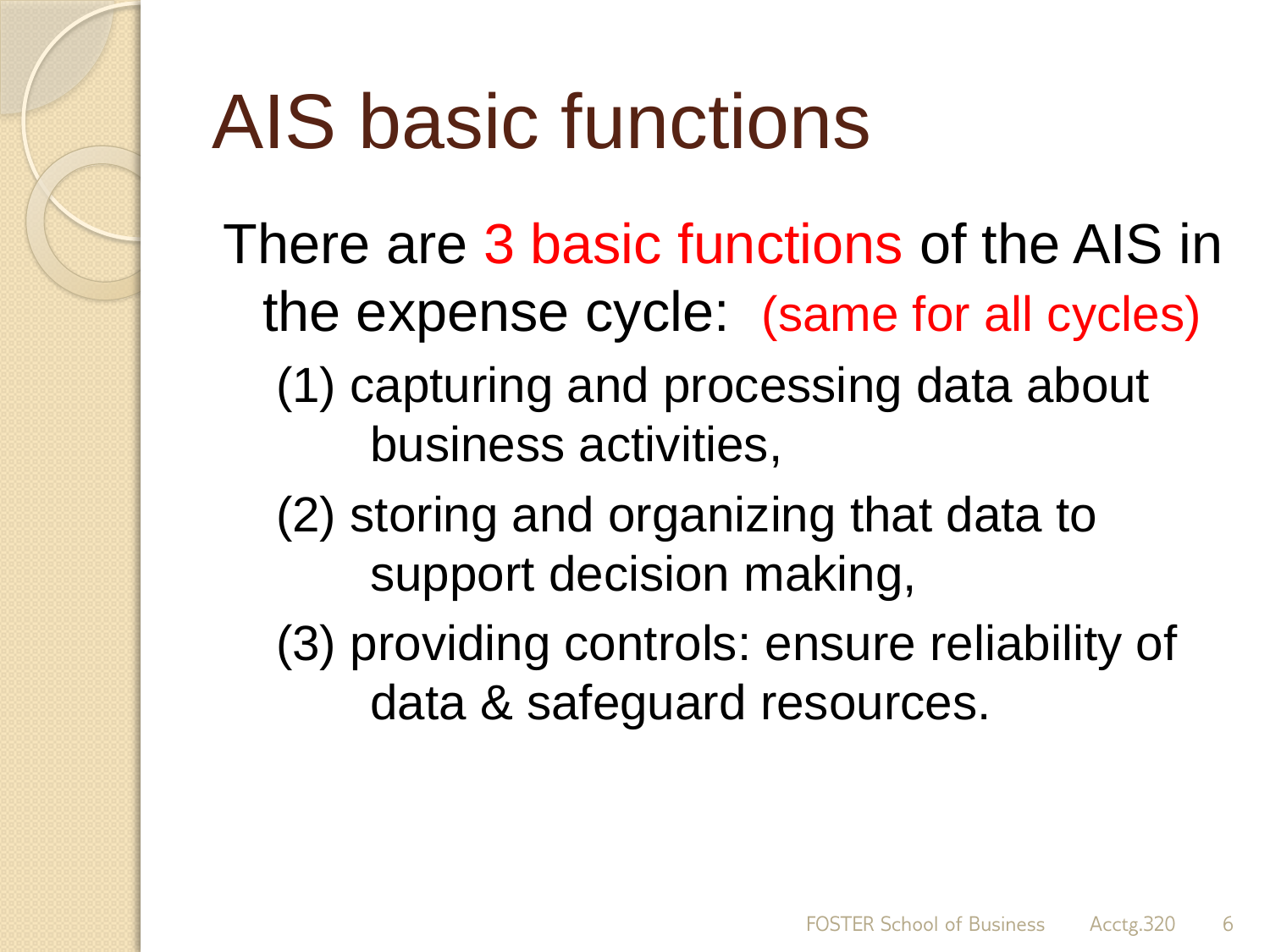

# AIS basic functions
There are 3 basic functions of the AIS in the expense cycle:  (same for all cycles)
(1) capturing and processing data about business activities,
(2) storing and organizing that data to support decision making,
(3) providing controls: ensure reliability of data & safeguard resources.
FOSTER School of Business       Acctg.320
6